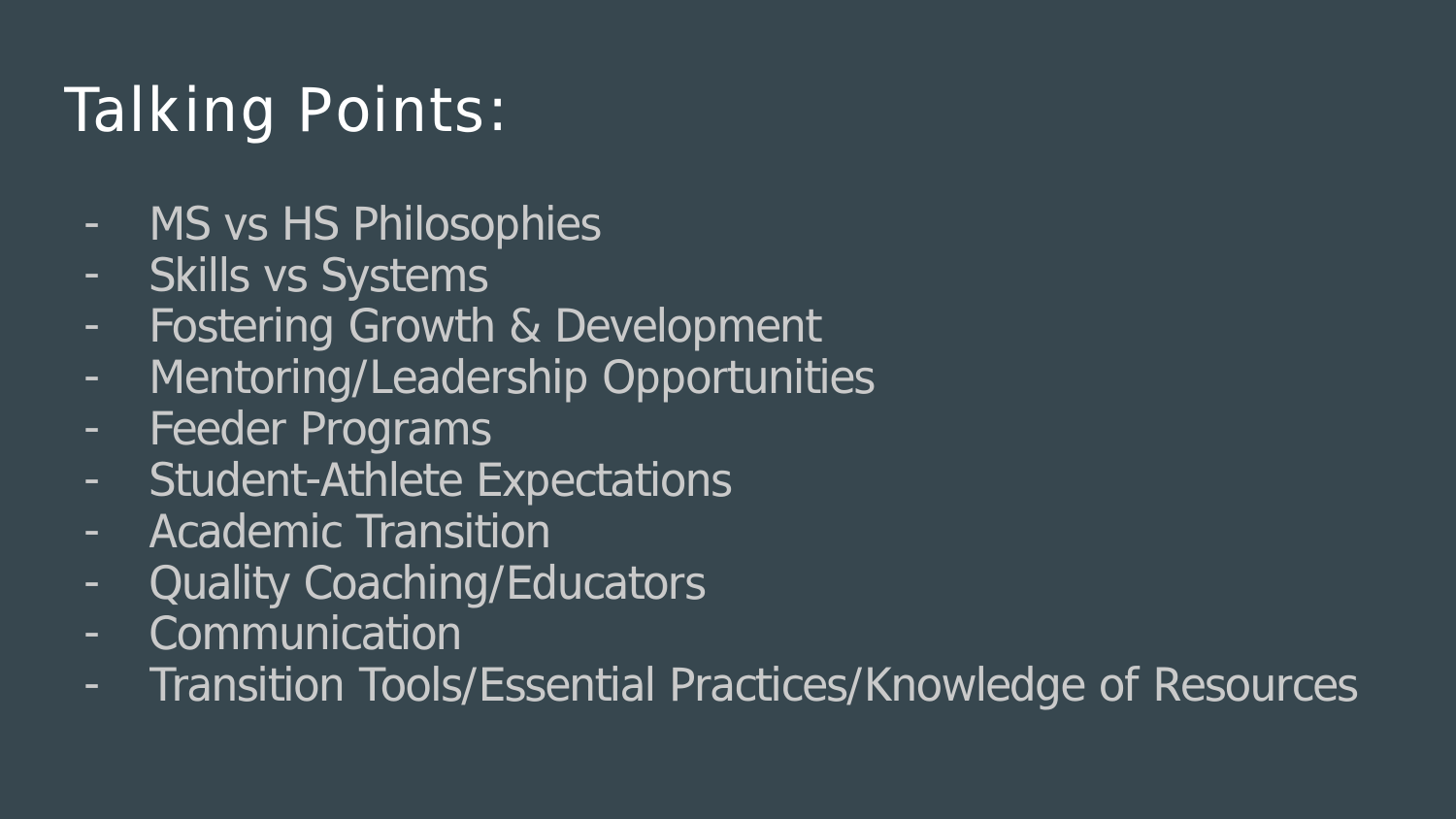

# Talking Points:
MS vs HS Philosophies
Skills vs Systems
Fostering Growth & Development
Mentoring/Leadership Opportunities
Feeder Programs
Student-Athlete Expectations
Academic Transition
Quality Coaching/Educators
Communication
Transition Tools/Essential Practices/Knowledge of Resources